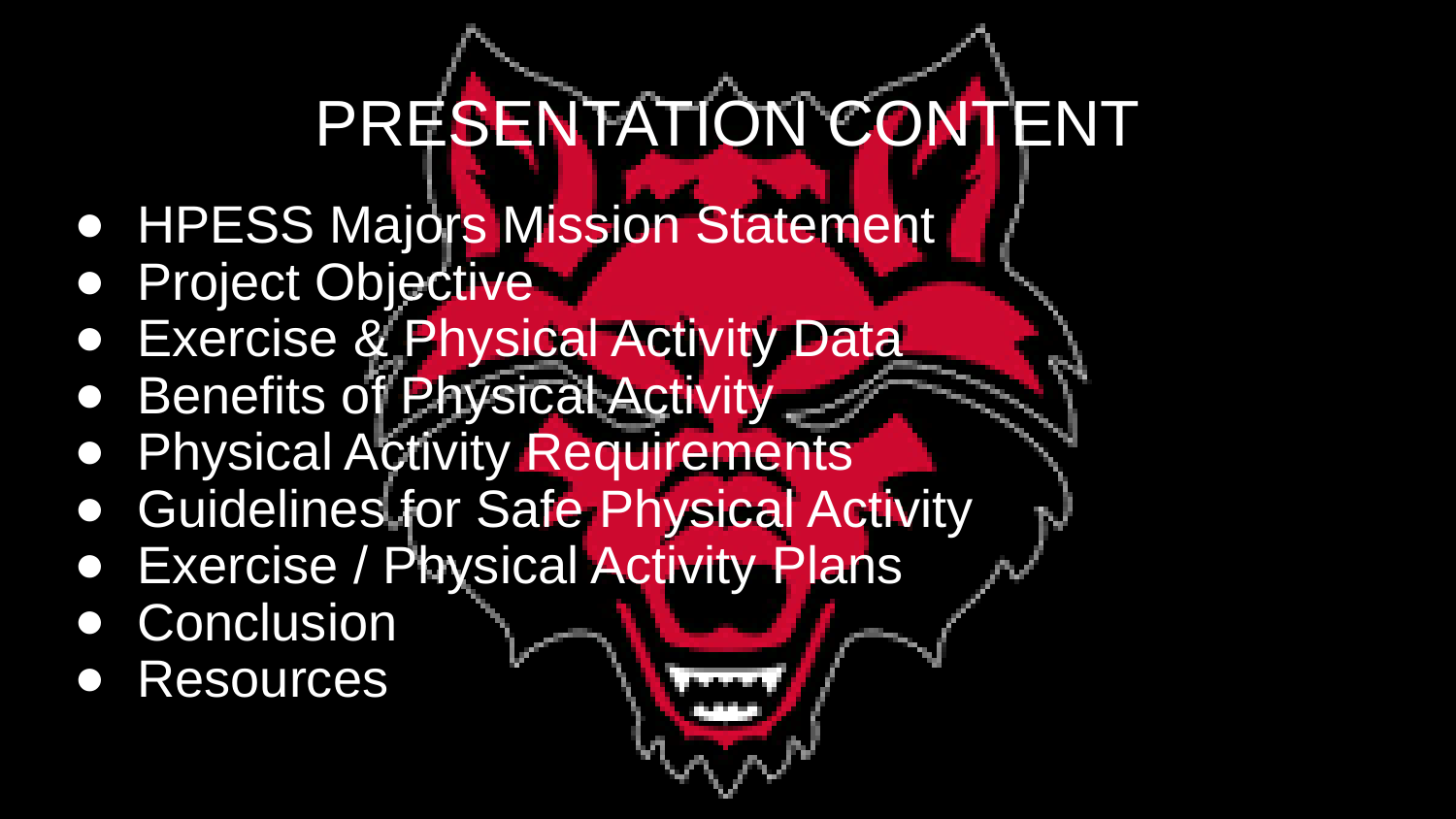

# PRESENTATION CONTENT
HPESS Majors Mission Statement
Project Objective
Exercise & Physical Activity Data
Benefits of Physical Activity
Physical Activity Requirements
Guidelines for Safe Physical Activity
Exercise / Physical Activity Plans
Conclusion
Resources